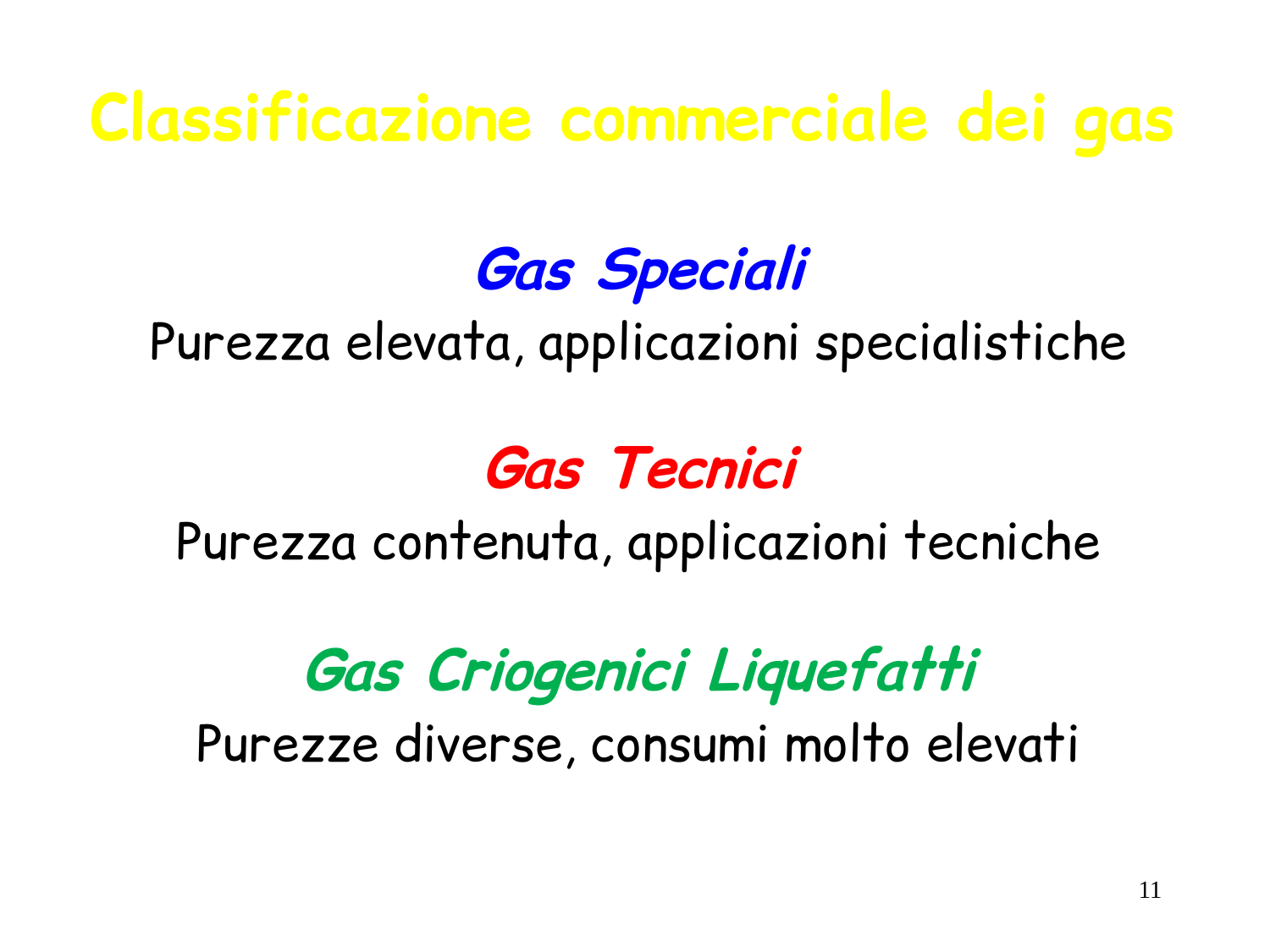

Classificazione commerciale dei gas
Gas Speciali
Purezza elevata, applicazioni specialistiche

Gas Tecnici
Purezza contenuta, applicazioni tecniche

Gas Criogenici Liquefatti
Purezze diverse, consumi molto elevati
11